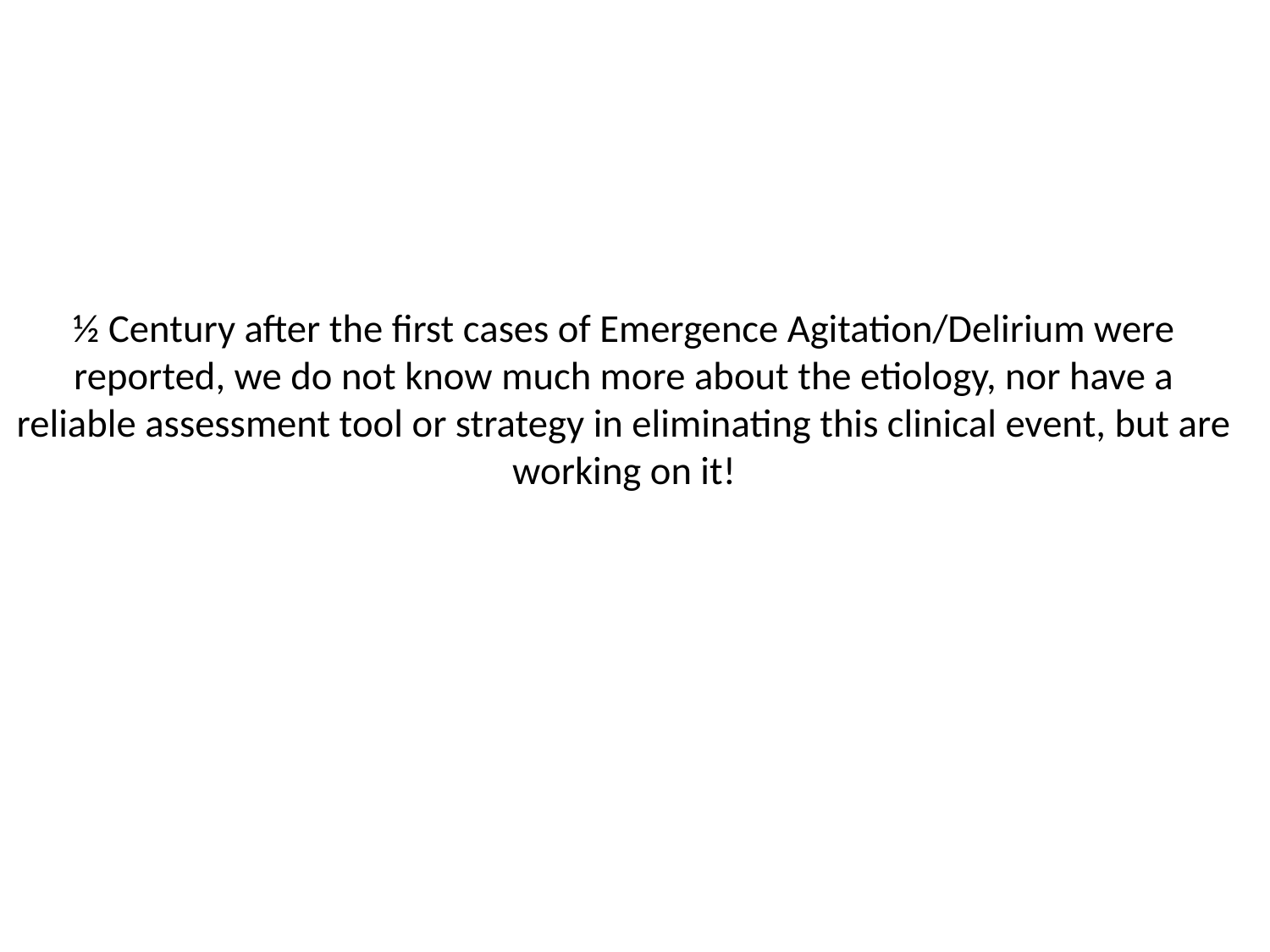

½ Century after the first cases of Emergence Agitation/Delirium were reported, we do not know much more about the etiology, nor have a reliable assessment tool or strategy in eliminating this clinical event, but are working on it!